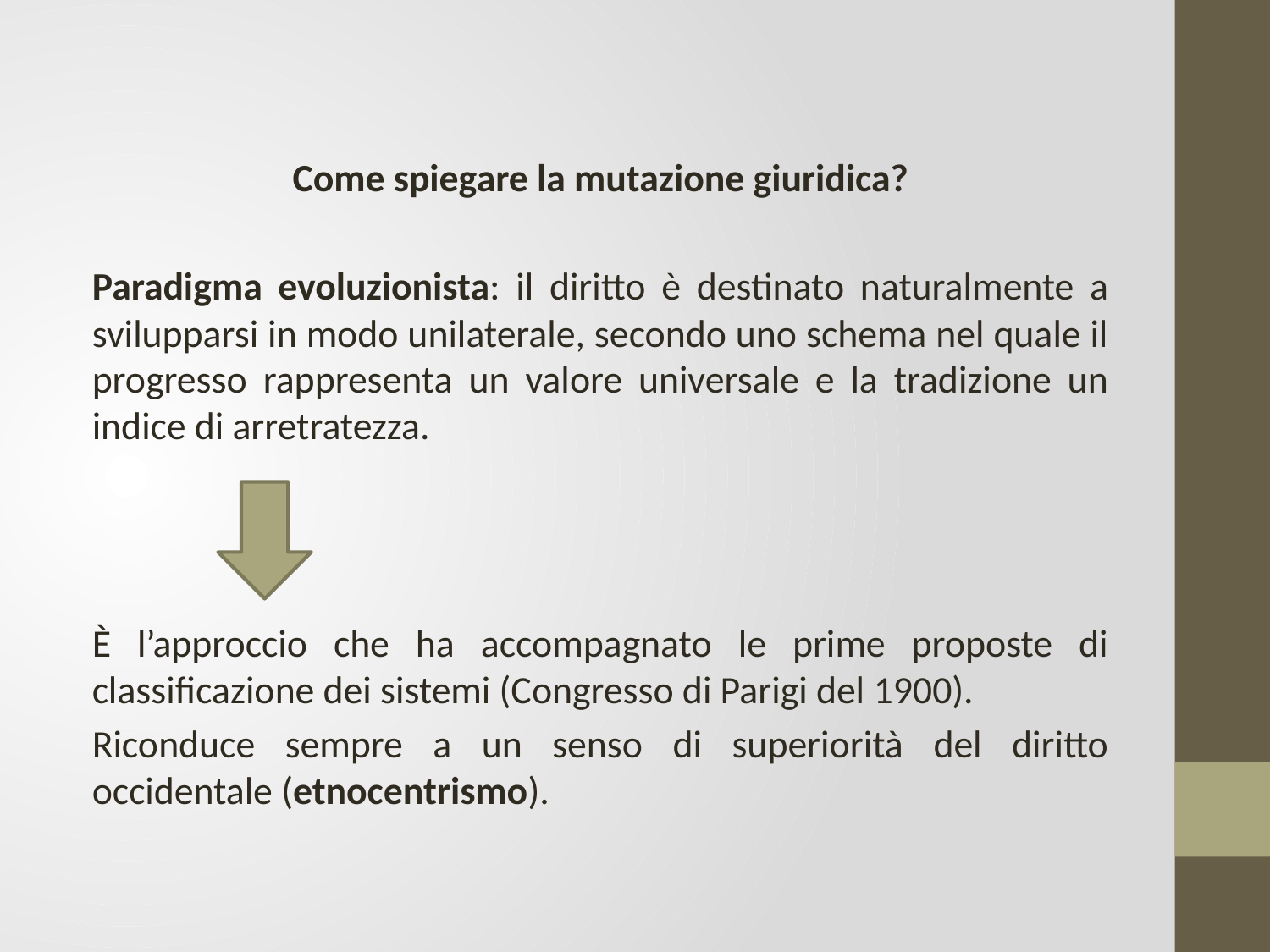

Come spiegare la mutazione giuridica?

Paradigma evoluzionista: il diritto è destinato naturalmente a svilupparsi in modo unilaterale, secondo uno schema nel quale il progresso rappresenta un valore universale e la tradizione un indice di arretratezza.

È l’approccio che ha accompagnato le prime proposte di classificazione dei sistemi (Congresso di Parigi del 1900).
Riconduce sempre a un senso di superiorità del diritto occidentale (etnocentrismo).